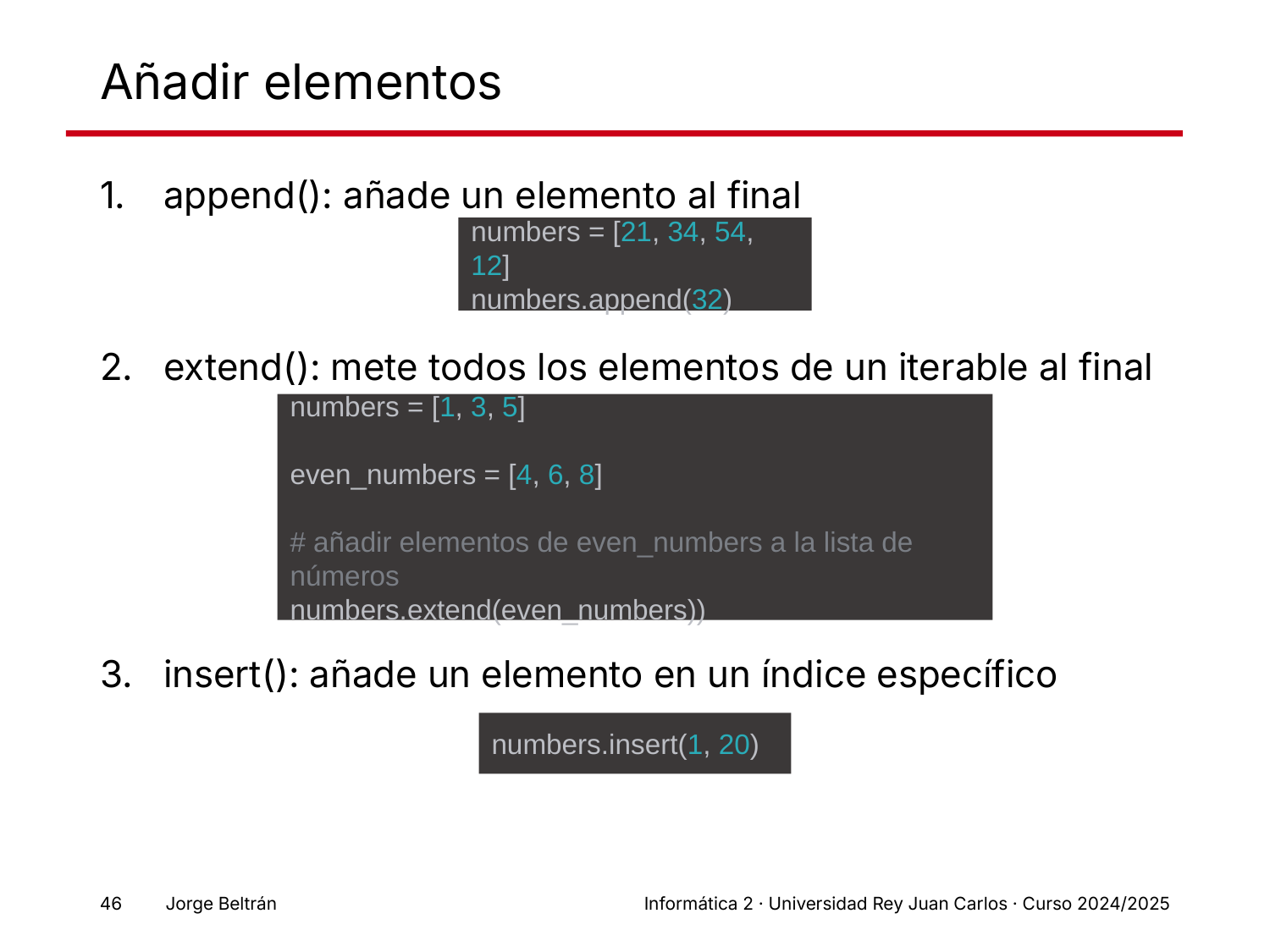

# Añadir elementos
append(): añade un elemento al final

extend(): mete todos los elementos de un iterable al final

insert(): añade un elemento en un índice específico

numbers = [21, 34, 54, 12]
numbers.append(32)
numbers = [1, 3, 5]
even_numbers = [4, 6, 8]
# añadir elementos de even_numbers a la lista de números
numbers.extend(even_numbers))
numbers.insert(1, 20)